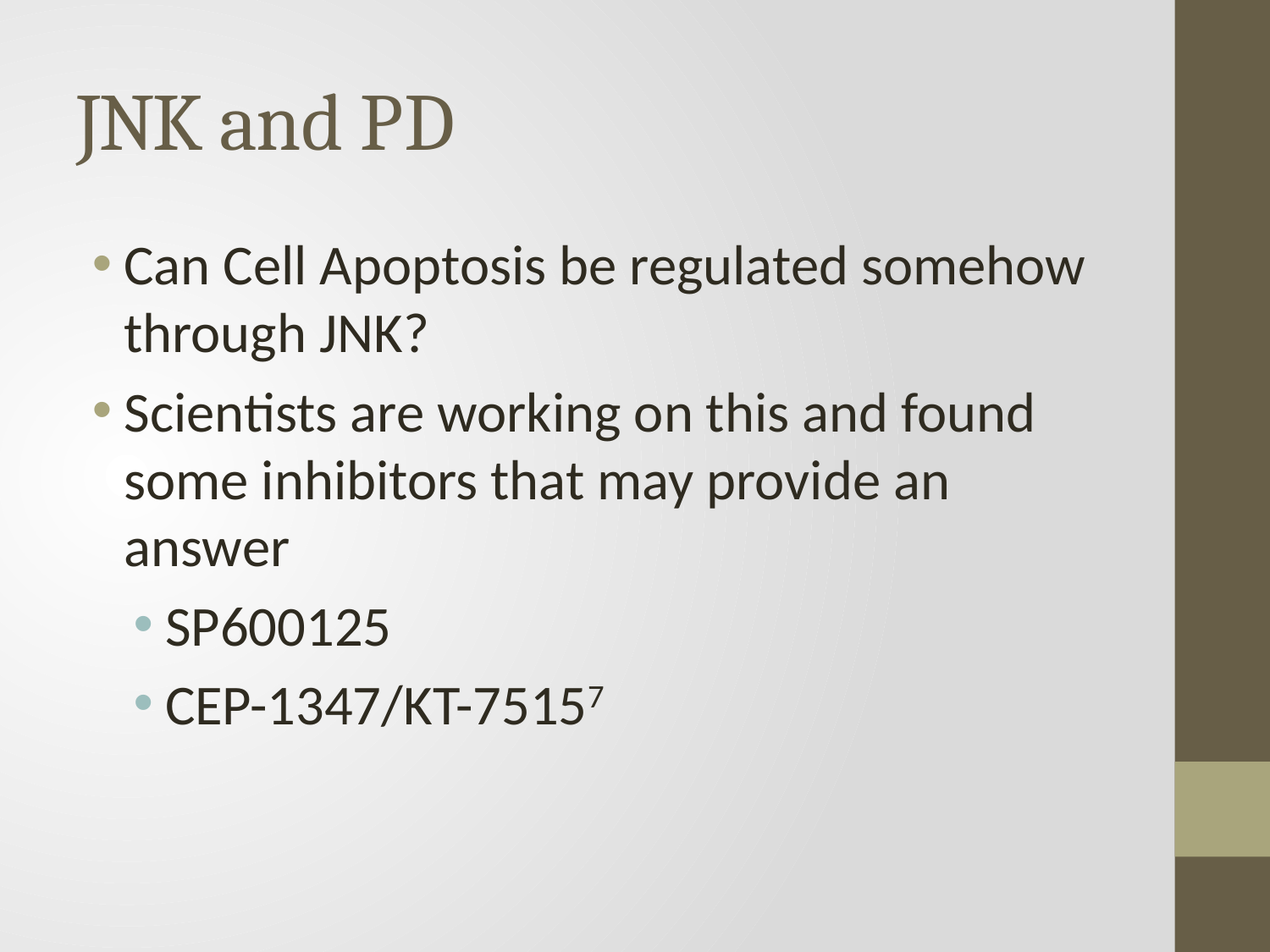

# JNK and PD
Can Cell Apoptosis be regulated somehow through JNK?
Scientists are working on this and found some inhibitors that may provide an answer
SP600125
CEP-1347/KT-75157